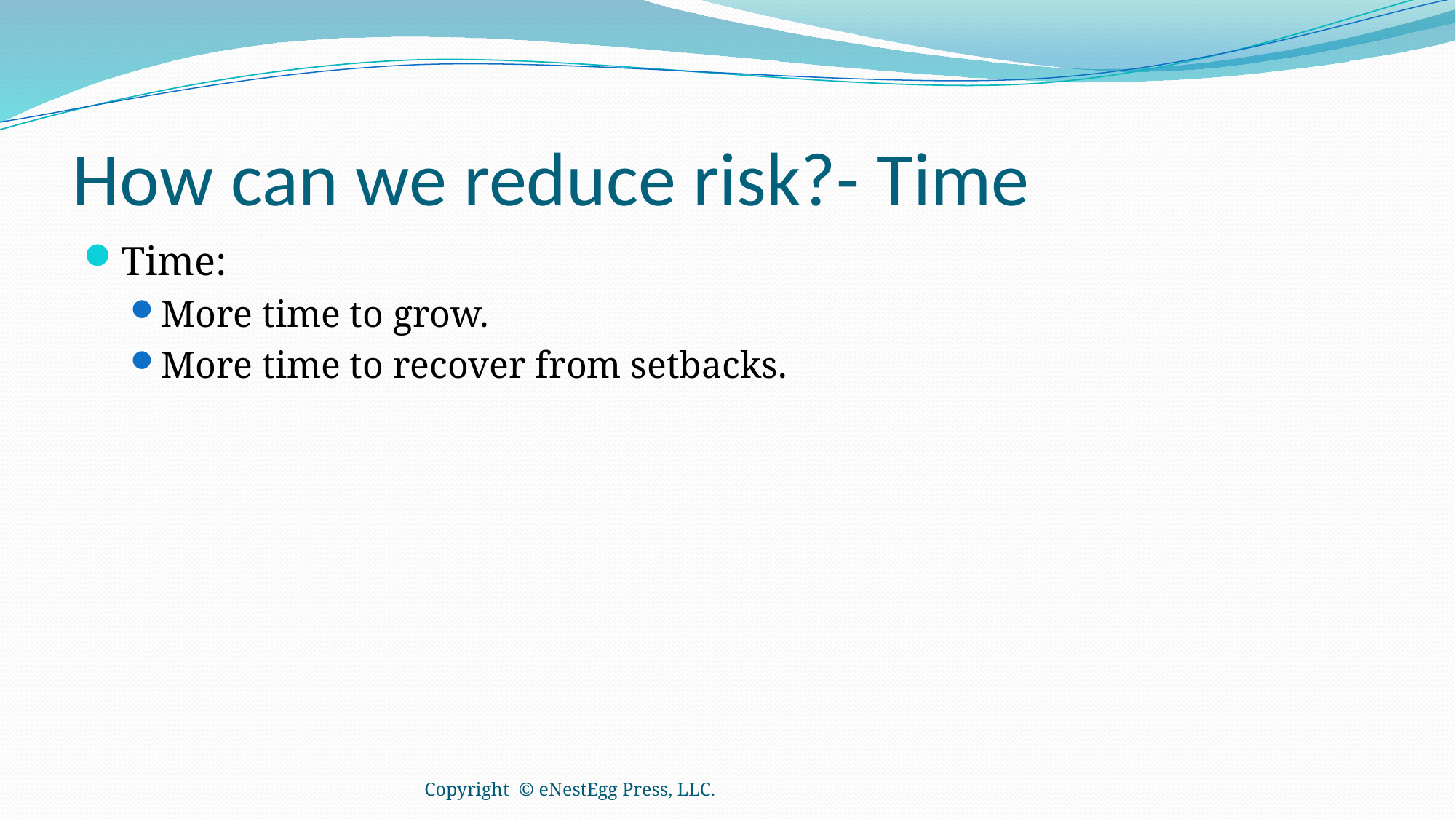

# How can we reduce risk?- Time
Time:
More time to grow.
More time to recover from setbacks.
Copyright  © eNestEgg Press, LLC.